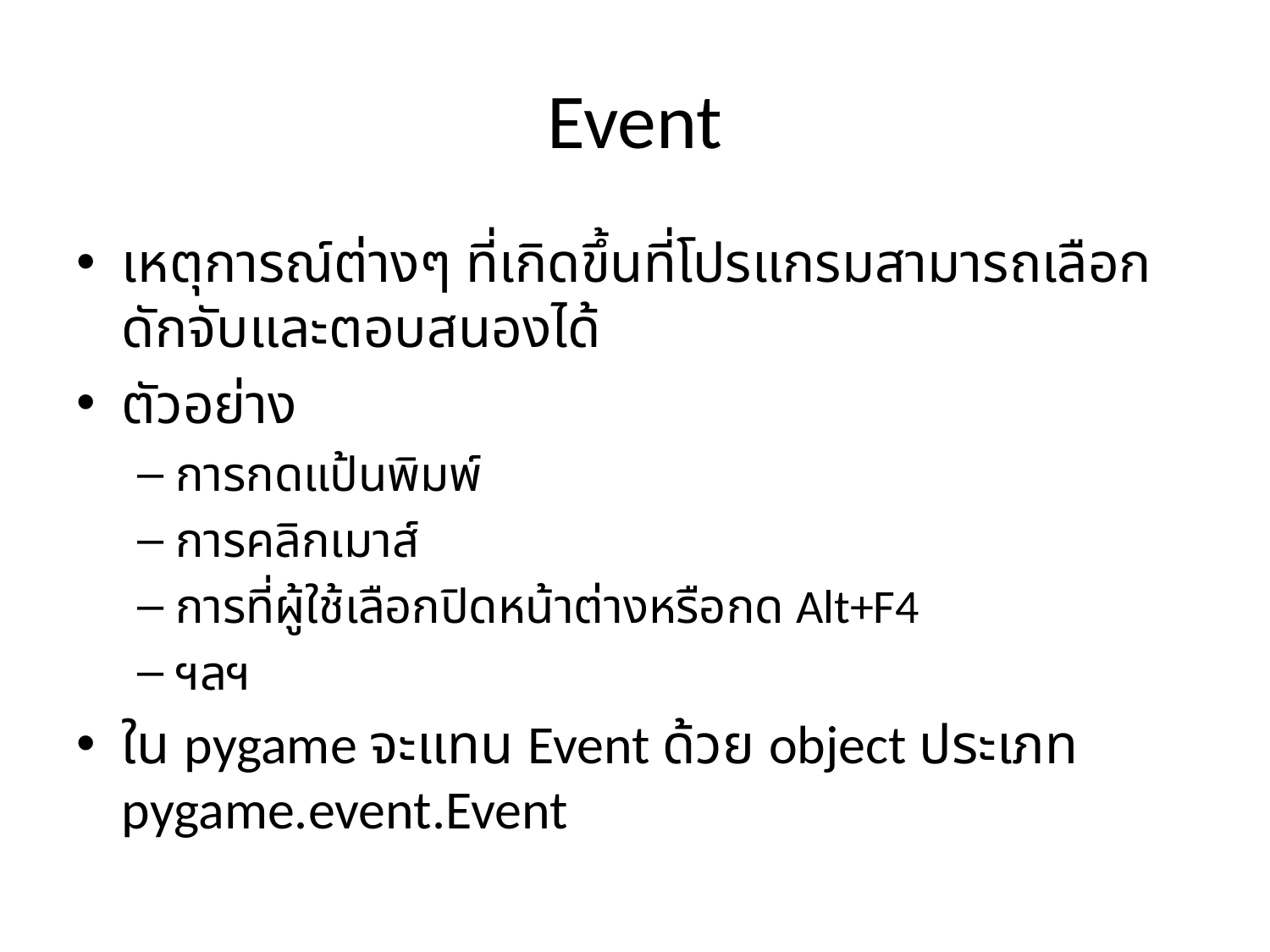

# Event
เหตุการณ์ต่างๆ ที่เกิดขึ้นที่โปรแกรมสามารถเลือกดักจับและตอบสนองได้
ตัวอย่าง
การกดแป้นพิมพ์
การคลิกเมาส์
การที่ผู้ใช้เลือกปิดหน้าต่างหรือกด Alt+F4
ฯลฯ
ใน pygame จะแทน Event ด้วย object ประเภท pygame.event.Event